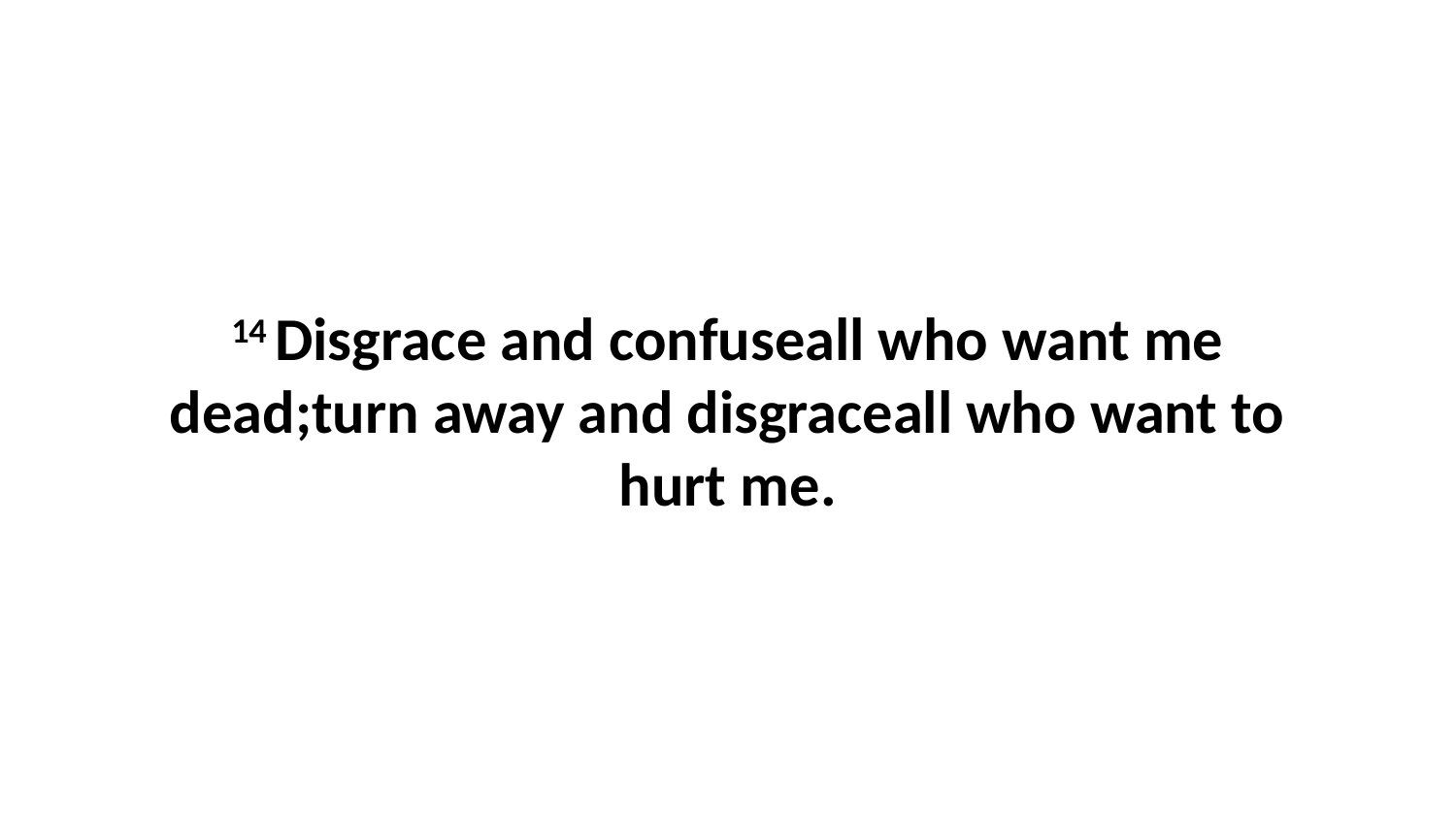

14 Disgrace and confuseall who want me dead;turn away and disgraceall who want to hurt me.